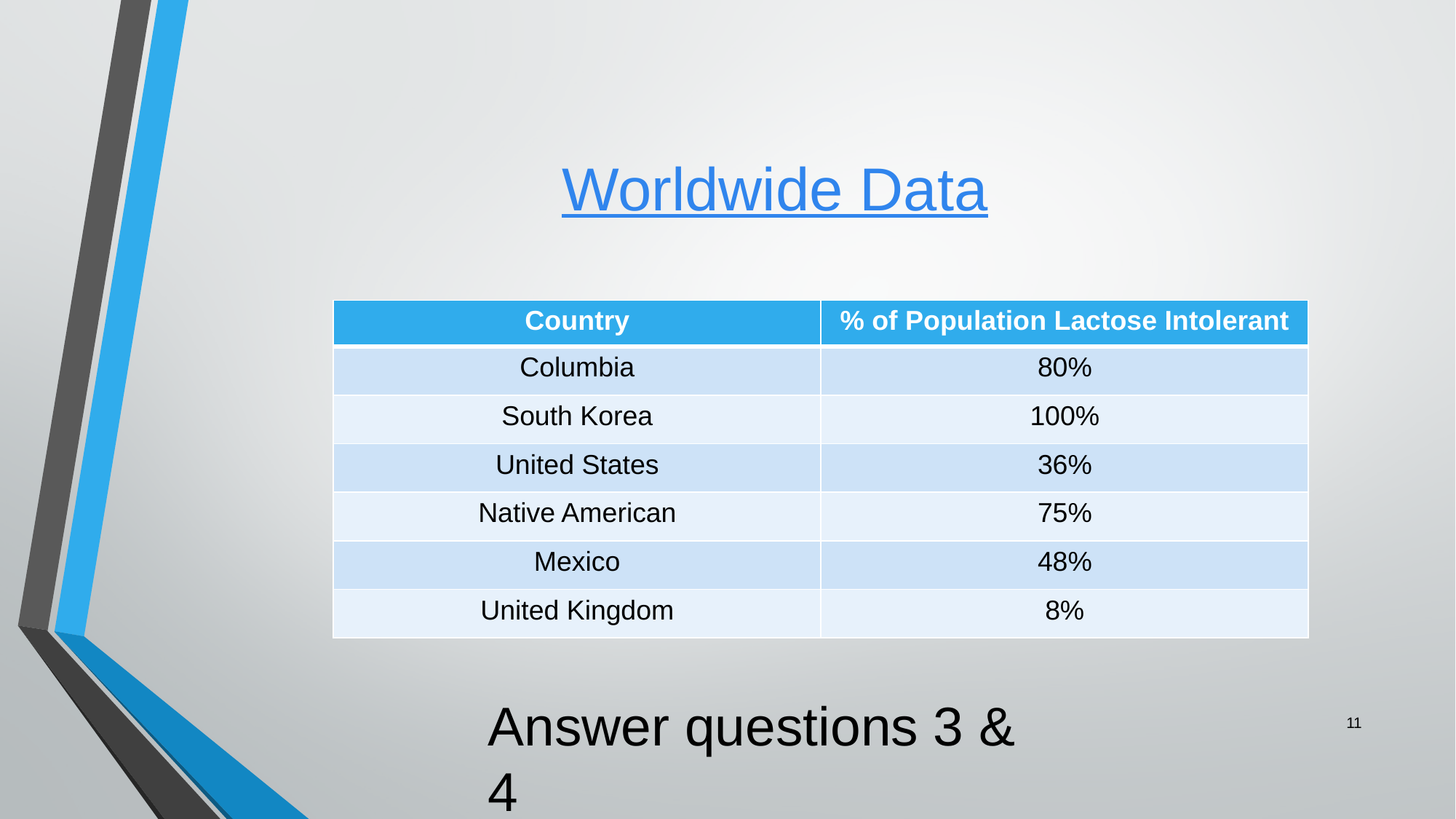

# Worldwide Data
| Country | % of Population Lactose Intolerant |
| --- | --- |
| Columbia | 80% |
| South Korea | 100% |
| United States | 36% |
| Native American | 75% |
| Mexico | 48% |
| United Kingdom | 8% |
Answer questions 3 & 4
11